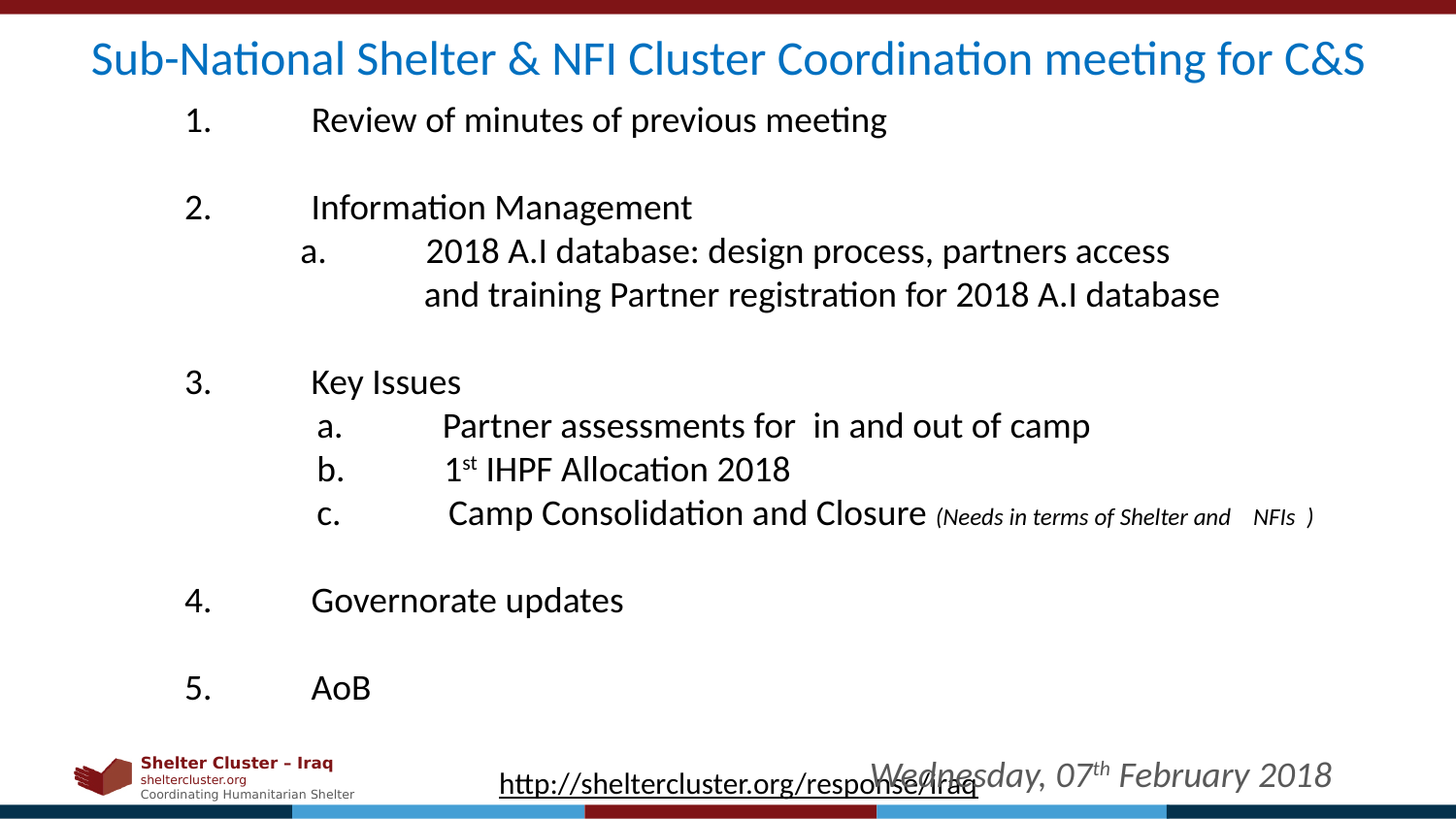

Sub-National Shelter & NFI Cluster Coordination meeting for C&S
1.            Review of minutes of previous meeting

2.            Information Management
              a.            2018 A.I database: design process, partners access
                             and training Partner registration for 2018 A.I database

3.            Key Issues
                a.            Partner assessments for  in and out of camp
                b.            1st IHPF Allocation 2018
                c.             Camp Consolidation and Closure (Needs in terms of Shelter and    NFIs  )

4.            Governorate updates

5.            AoB
								Wednesday, 07th February 2018
http://sheltercluster.org/response/iraq